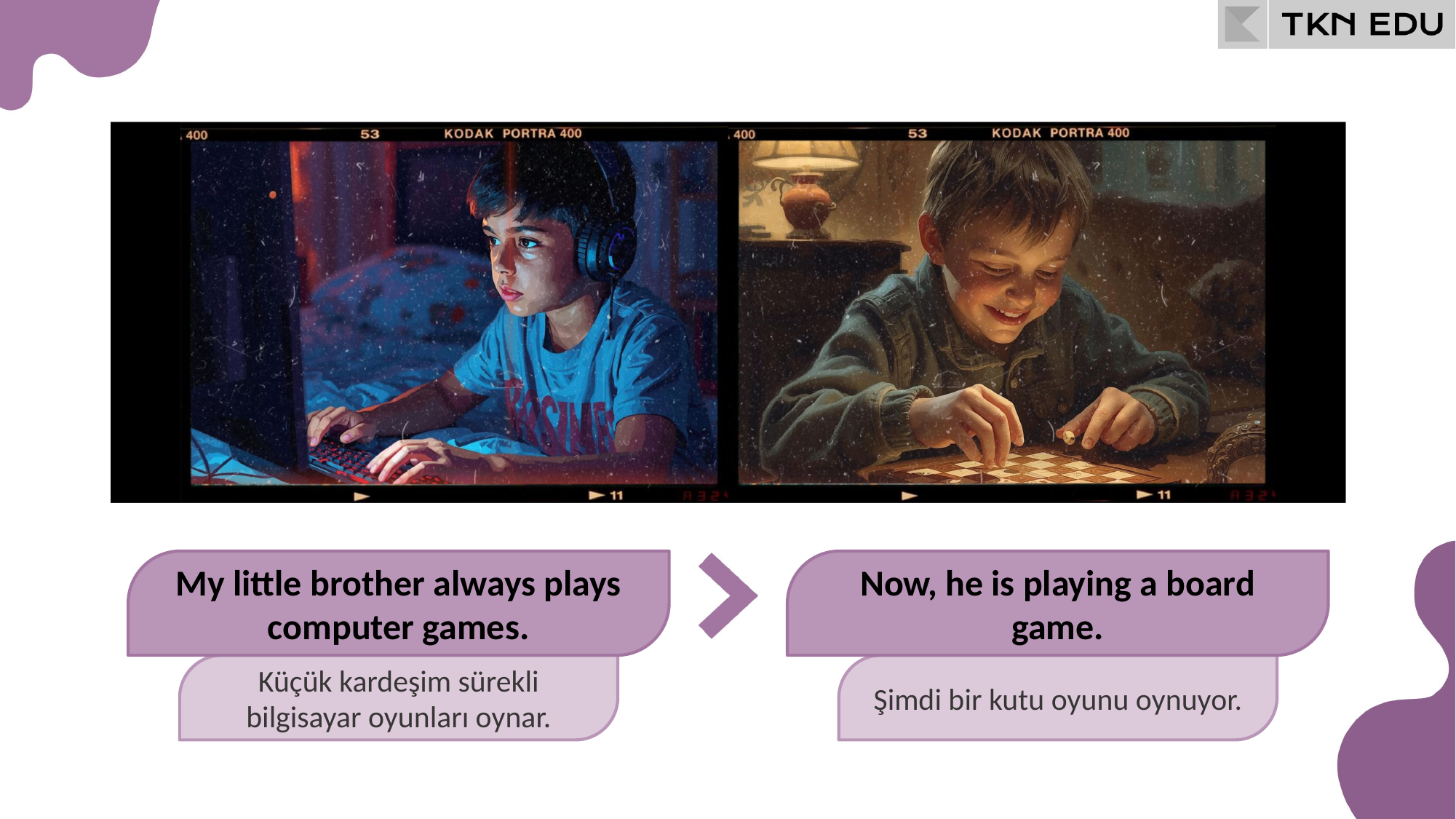

My little brother always plays computer games.
Now, he is playing a board game.
Küçük kardeşim sürekli bilgisayar oyunları oynar.
Şimdi bir kutu oyunu oynuyor.